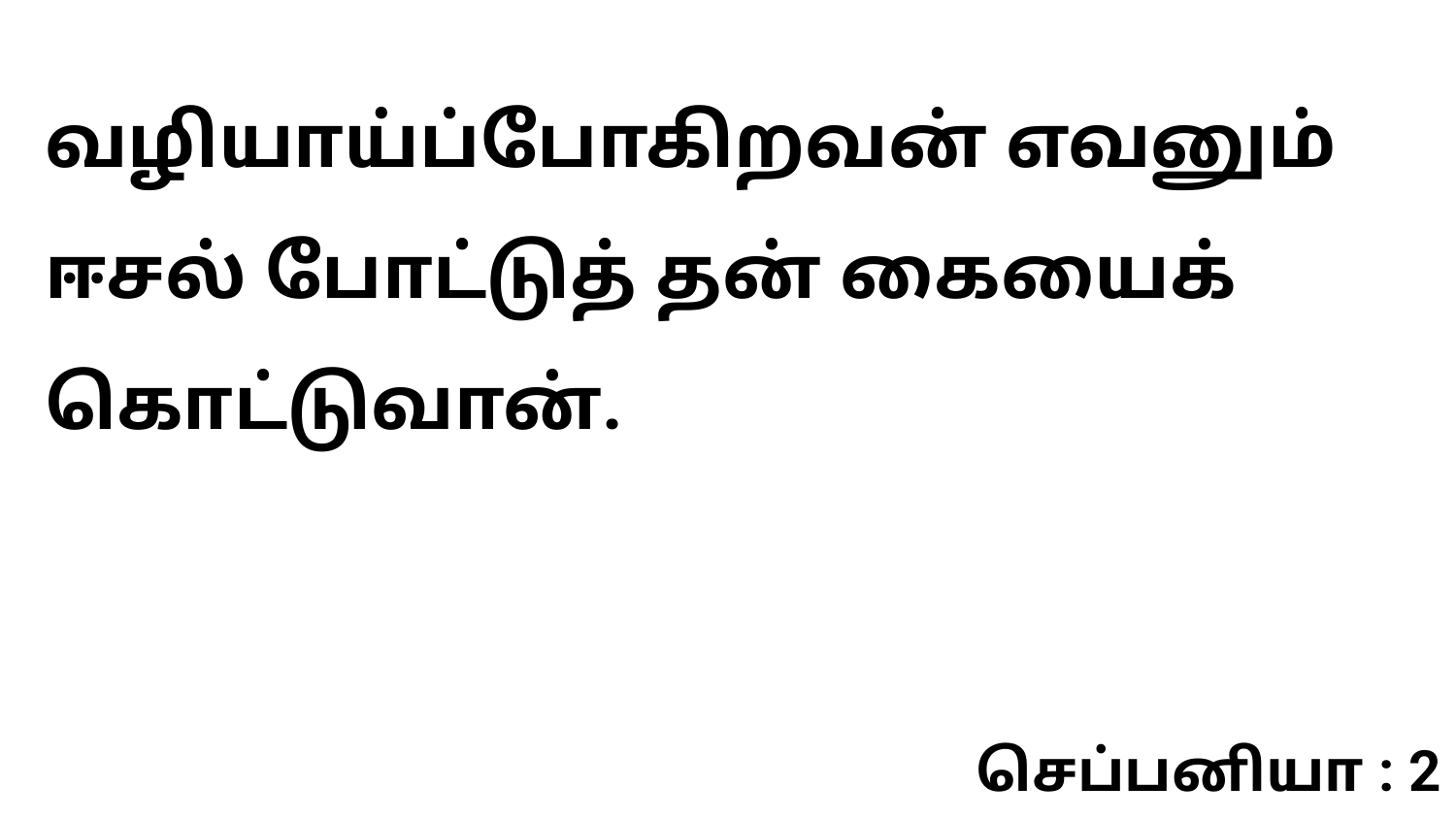

வழியாய்ப்போகிறவன் எவனும் ஈசல் போட்டுத் தன் கையைக் கொட்டுவான்.
செப்பனியா : 2